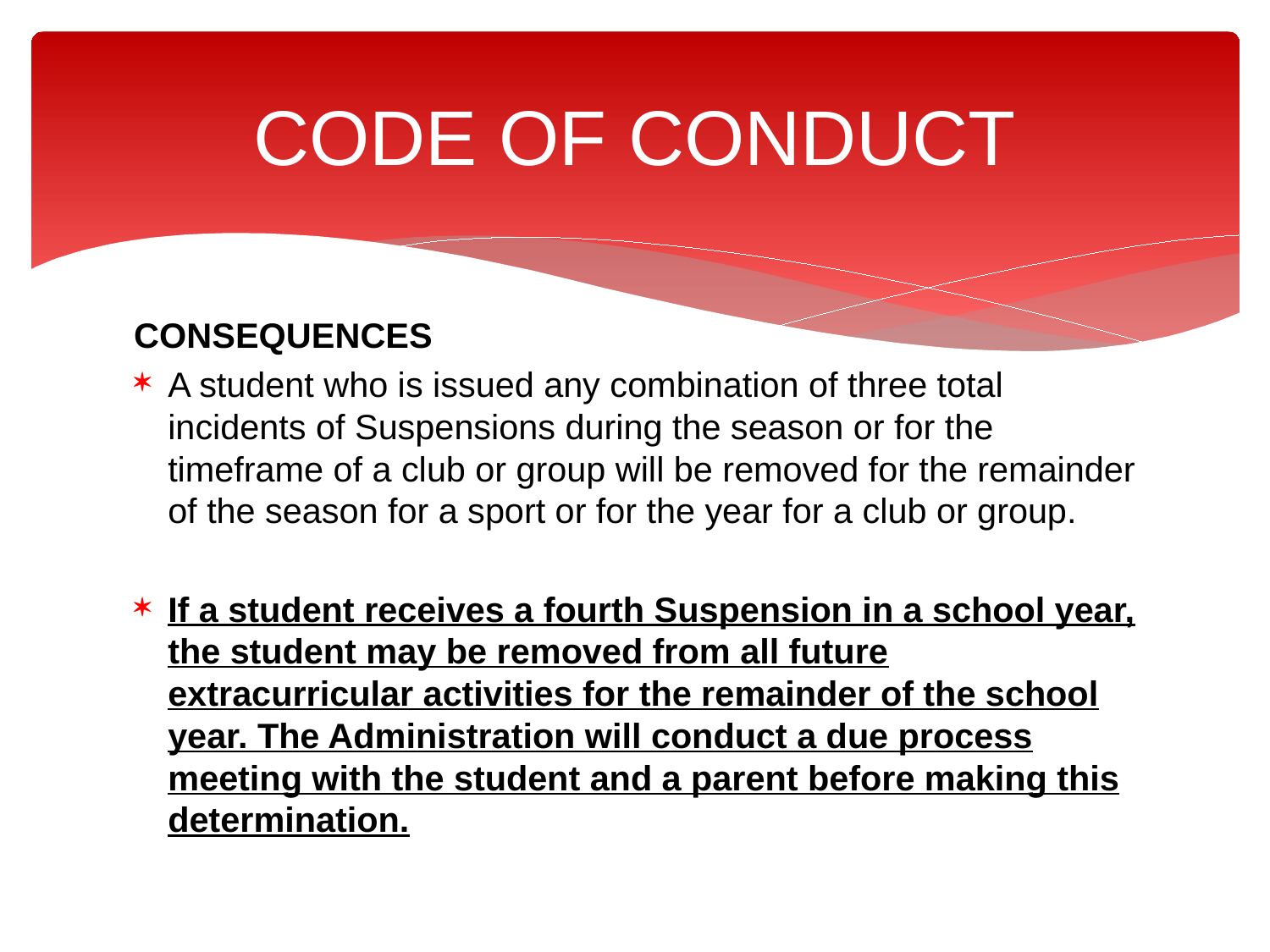

# CODE OF CONDUCT
CONSEQUENCES
A student who is issued any combination of three total incidents of Suspensions during the season or for the timeframe of a club or group will be removed for the remainder of the season for a sport or for the year for a club or group.

If a student receives a fourth Suspension in a school year, the student may be removed from all future extracurricular activities for the remainder of the school year. The Administration will conduct a due process meeting with the student and a parent before making this determination.